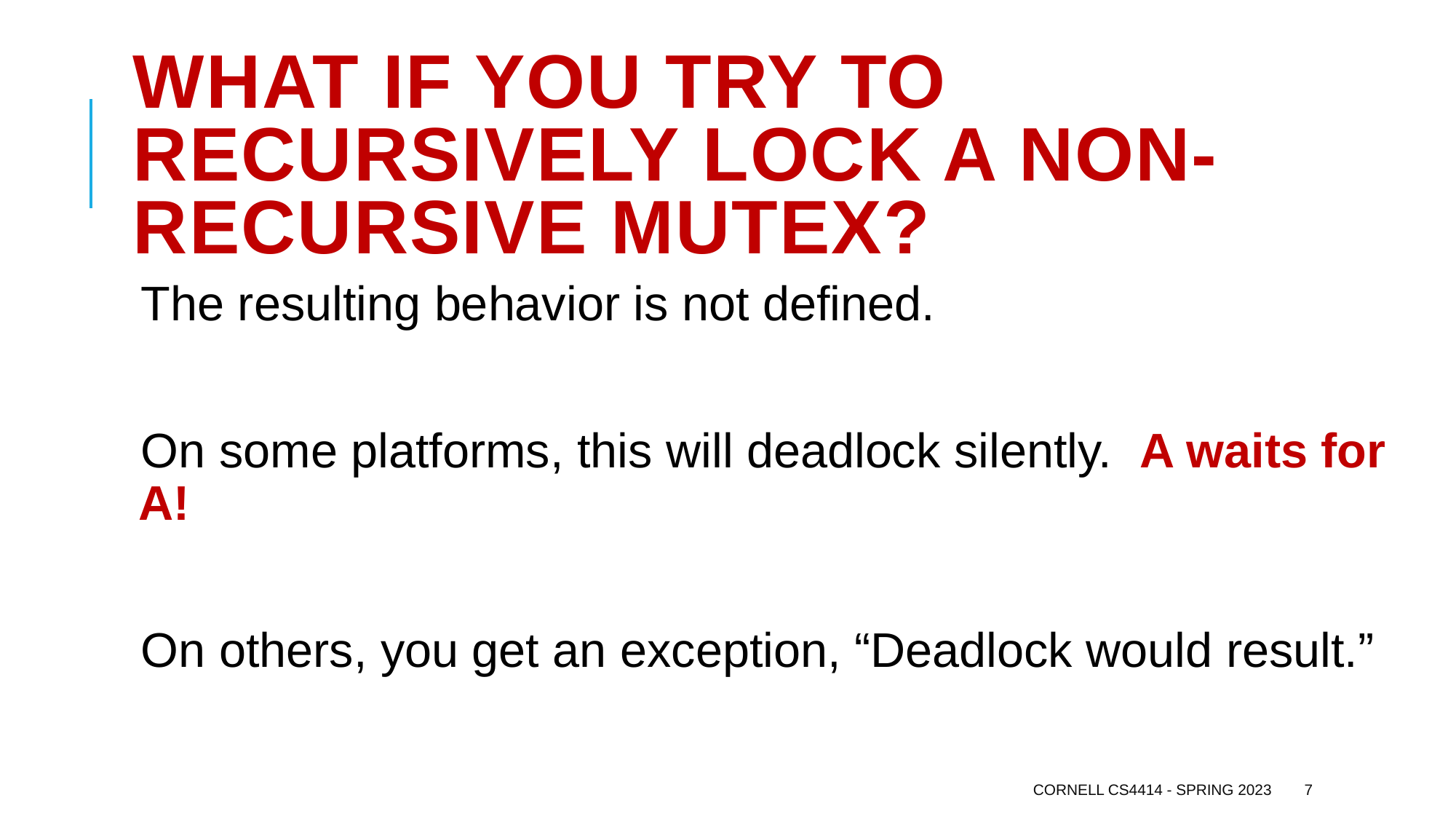

# What if you try to recursively lock a non-recursive mutex?
The resulting behavior is not defined.

On some platforms, this will deadlock silently.  A waits for A!

On others, you get an exception, “Deadlock would result.”
Cornell CS4414 - Spring 2023
7